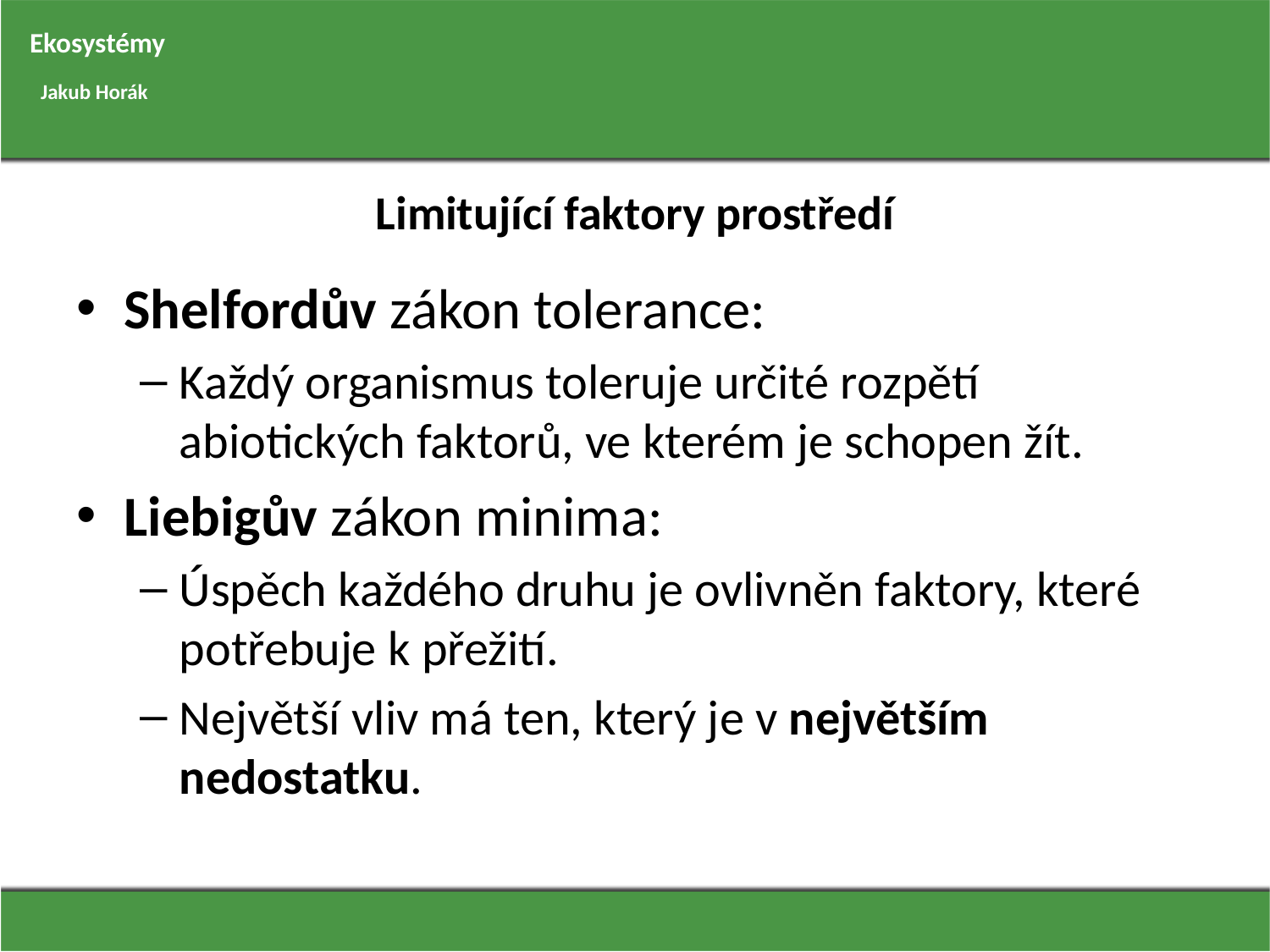

Ekosystémy
Jakub Horák
# Limitující faktory prostředí
Shelfordův zákon tolerance:
Každý organismus toleruje určité rozpětí abiotických faktorů, ve kterém je schopen žít.
Liebigův zákon minima:
Úspěch každého druhu je ovlivněn faktory, které potřebuje k přežití.
Největší vliv má ten, který je v největším nedostatku.